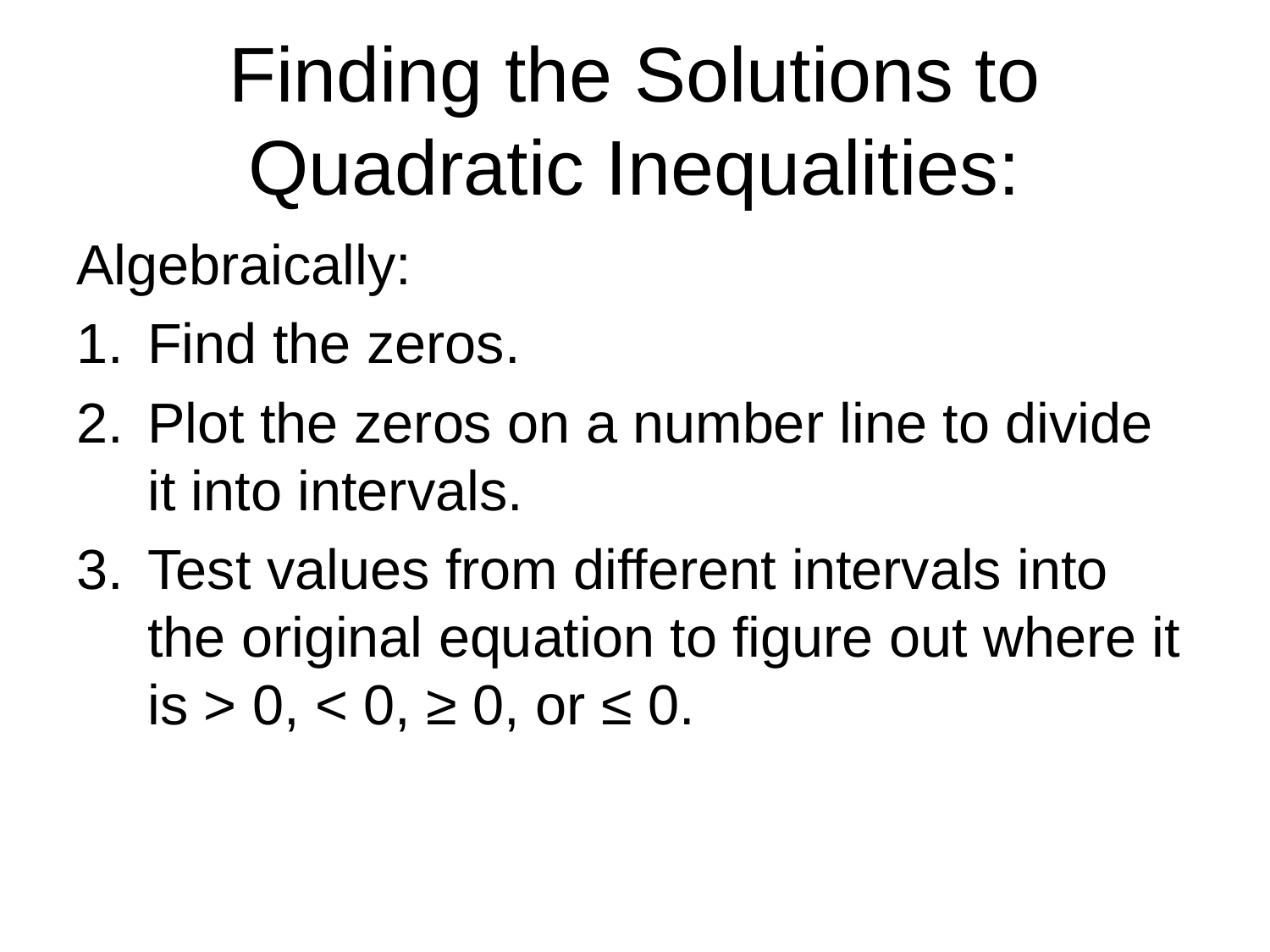

# Finding the Solutions to Quadratic Inequalities:
Algebraically:
Find the zeros.
Plot the zeros on a number line to divide it into intervals.
Test values from different intervals into the original equation to figure out where it is > 0, < 0, ≥ 0, or ≤ 0.